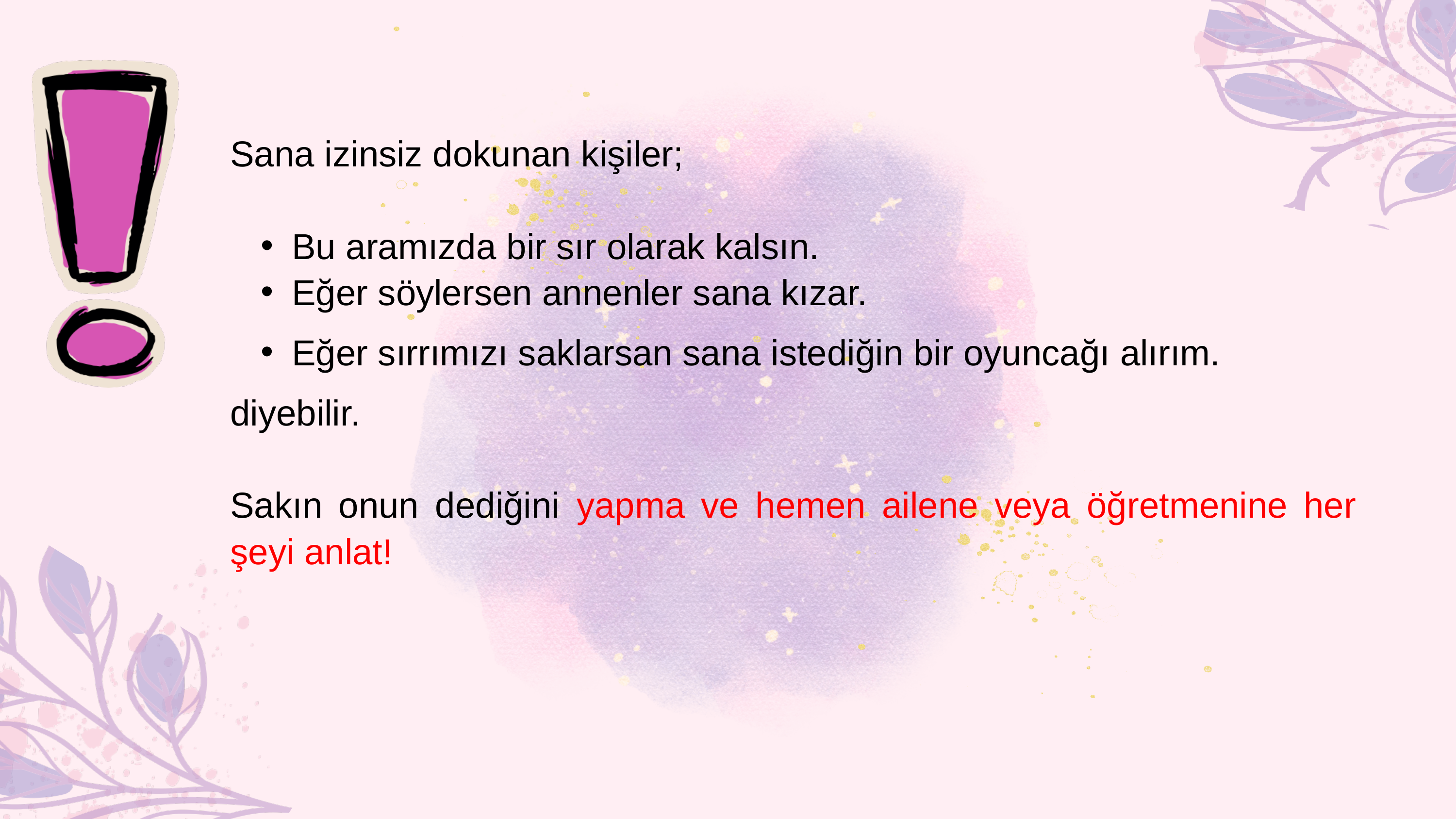

Sana izinsiz dokunan kişiler;

Bu aramızda bir sır olarak kalsın.
Eğer söylersen annenler sana kızar.
Eğer sırrımızı saklarsan sana istediğin bir oyuncağı alırım.
diyebilir.

Sakın onun dediğini yapma ve hemen ailene veya öğretmenine her şeyi anlat!